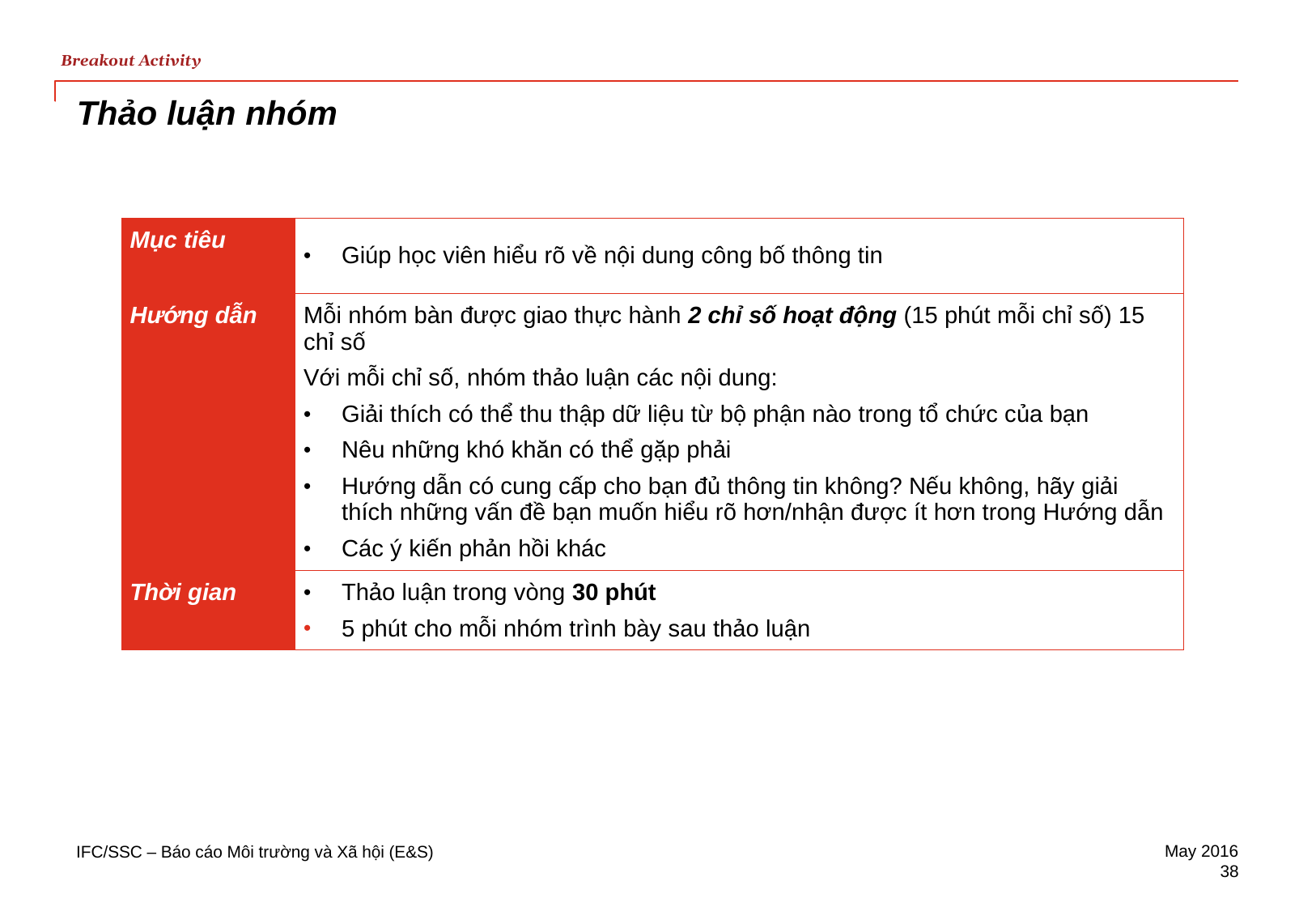

Breakout Activity

Thảo luận nhóm
| Mục tiêu | Giúp học viên hiểu rõ về nội dung công bố thông tin |
| --- | --- |
| Hướng dẫn | Mỗi nhóm bàn được giao thực hành 2 chỉ số hoạt động (15 phút mỗi chỉ số) 15 chỉ số Với mỗi chỉ số, nhóm thảo luận các nội dung: Giải thích có thể thu thập dữ liệu từ bộ phận nào trong tổ chức của bạn Nêu những khó khăn có thể gặp phải Hướng dẫn có cung cấp cho bạn đủ thông tin không? Nếu không, hãy giải thích những vấn đề bạn muốn hiểu rõ hơn/nhận được ít hơn trong Hướng dẫn Các ý kiến phản hồi khác |
| Thời gian | Thảo luận trong vòng 30 phút 5 phút cho mỗi nhóm trình bày sau thảo luận |
May 2016
IFC/SSC – Báo cáo Môi trường và Xã hội (E&S)
38